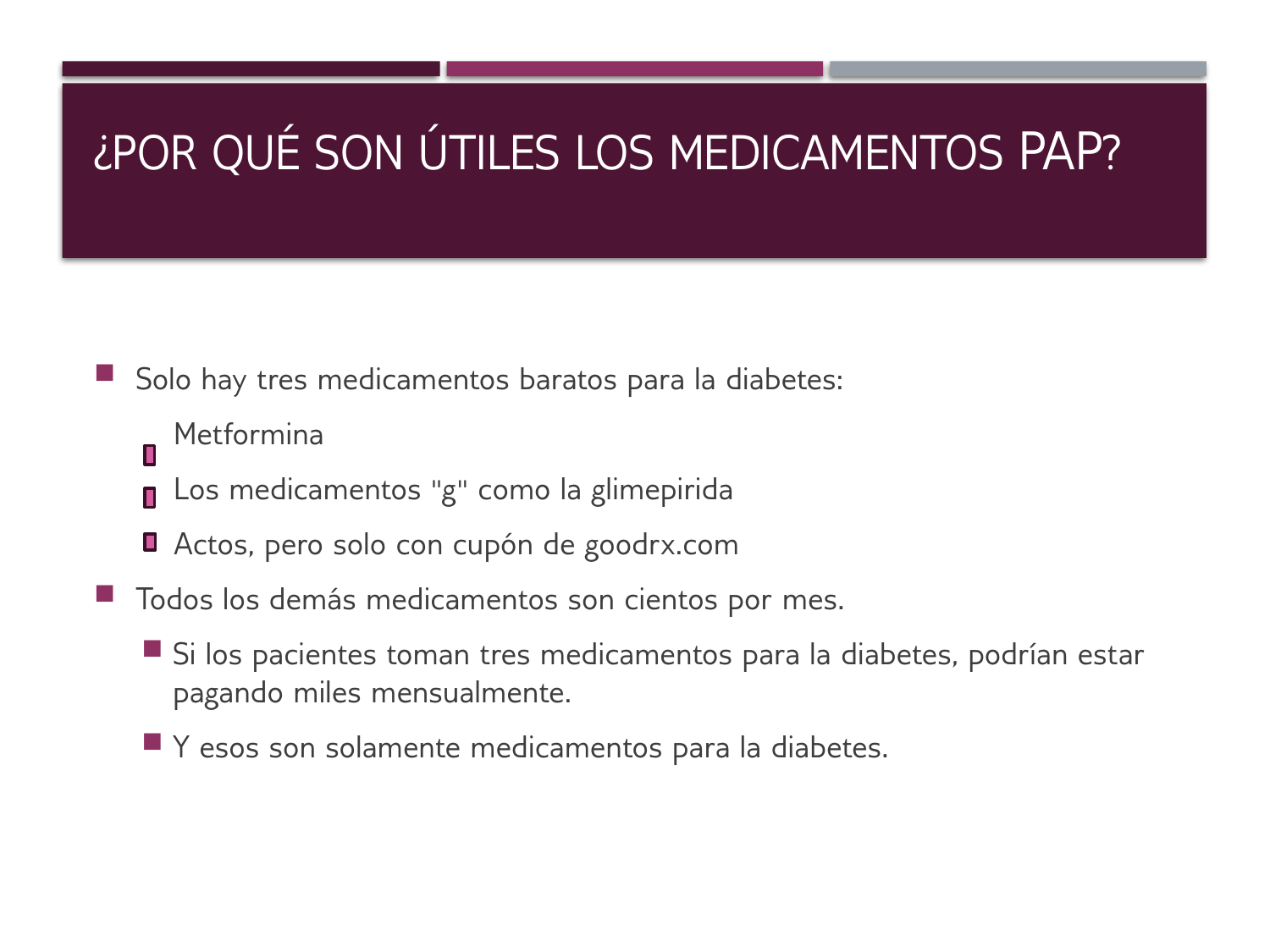

# ¿Por qué son útiles los medicamentos PAP?

Solo hay tres medicamentos baratos para la diabetes:
    Metformina
    Los medicamentos "g" como la glimepirida
    Actos, pero solo con cupón de goodrx.com
Todos los demás medicamentos son cientos por mes.
Si los pacientes toman tres medicamentos para la diabetes, podrían estar pagando miles mensualmente.
Y esos son solamente medicamentos para la diabetes.